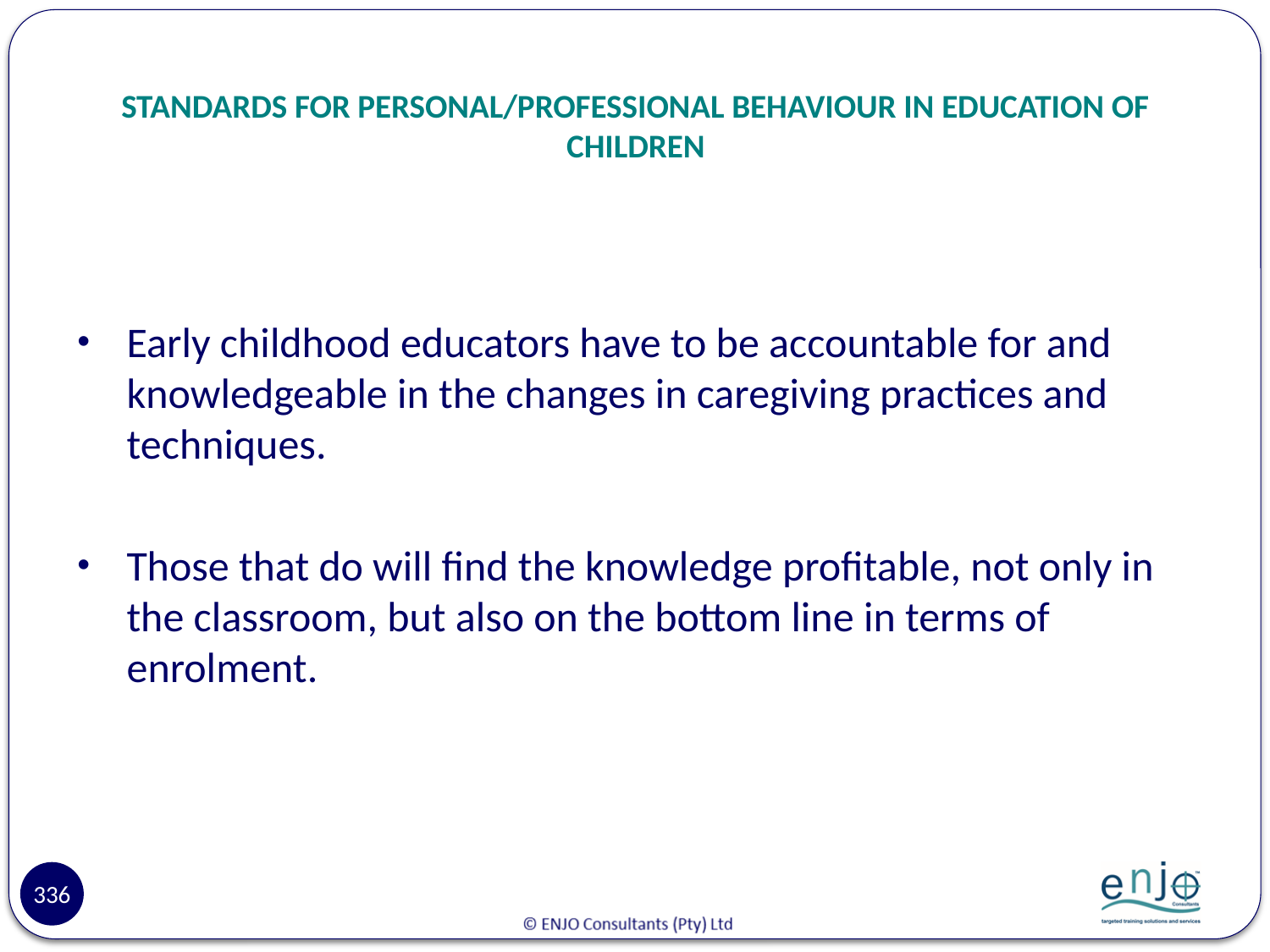

# STANDARDS FOR PERSONAL/PROFESSIONAL BEHAVIOUR IN EDUCATION OF CHILDREN
Early childhood educators have to be accountable for and knowledgeable in the changes in caregiving practices and techniques.

Those that do will find the knowledge profitable, not only in the classroom, but also on the bottom line in terms of enrolment.

336